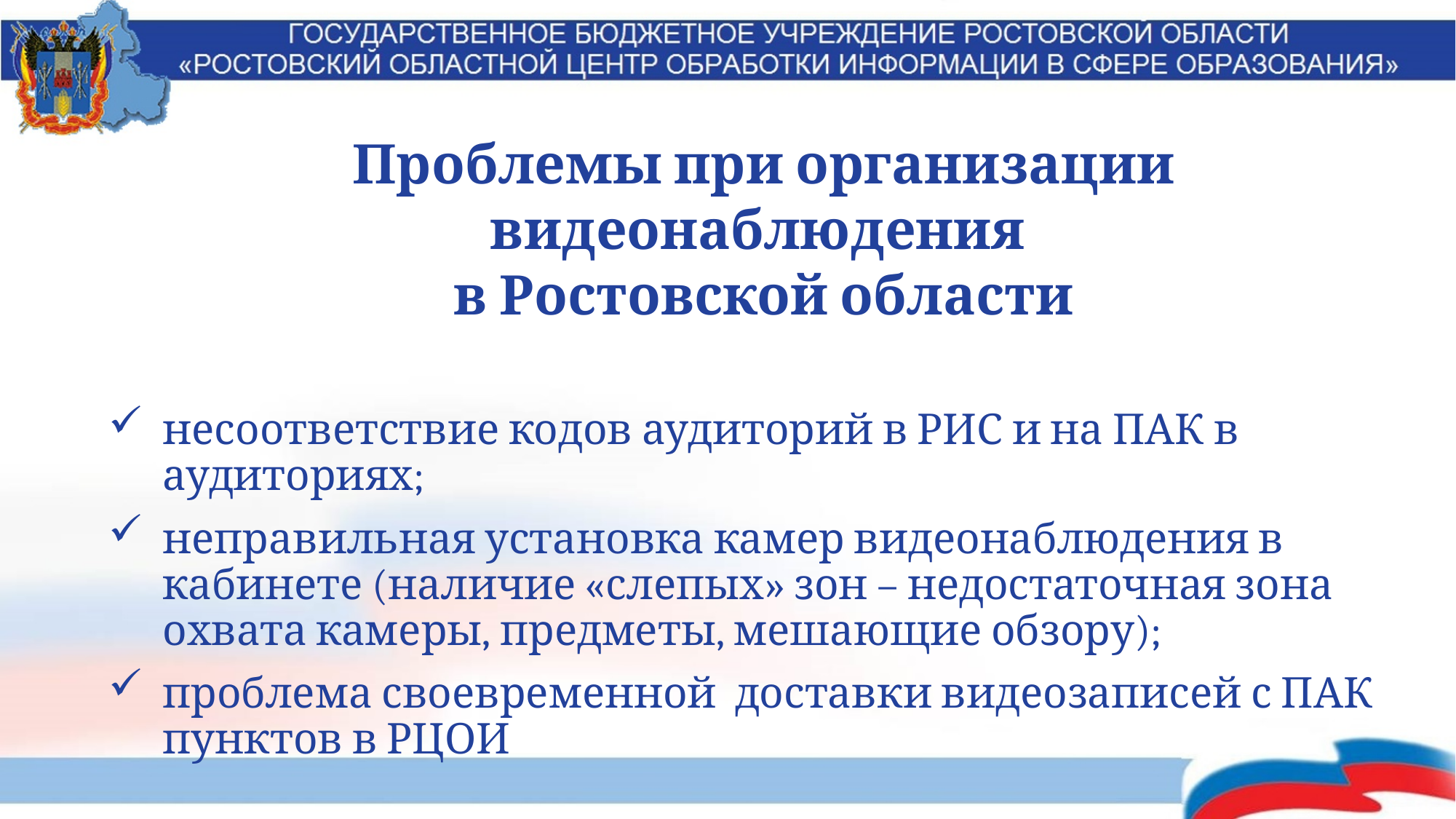

Проблемы при организации видеонаблюдения
в Ростовской области

несоответствие кодов аудиторий в РИС и на ПАК в аудиториях;
неправильная установка камер видеонаблюдения в кабинете (наличие «слепых» зон – недостаточная зона охвата камеры, предметы, мешающие обзору);
проблема своевременной  доставки видеозаписей с ПАК пунктов в РЦОИ